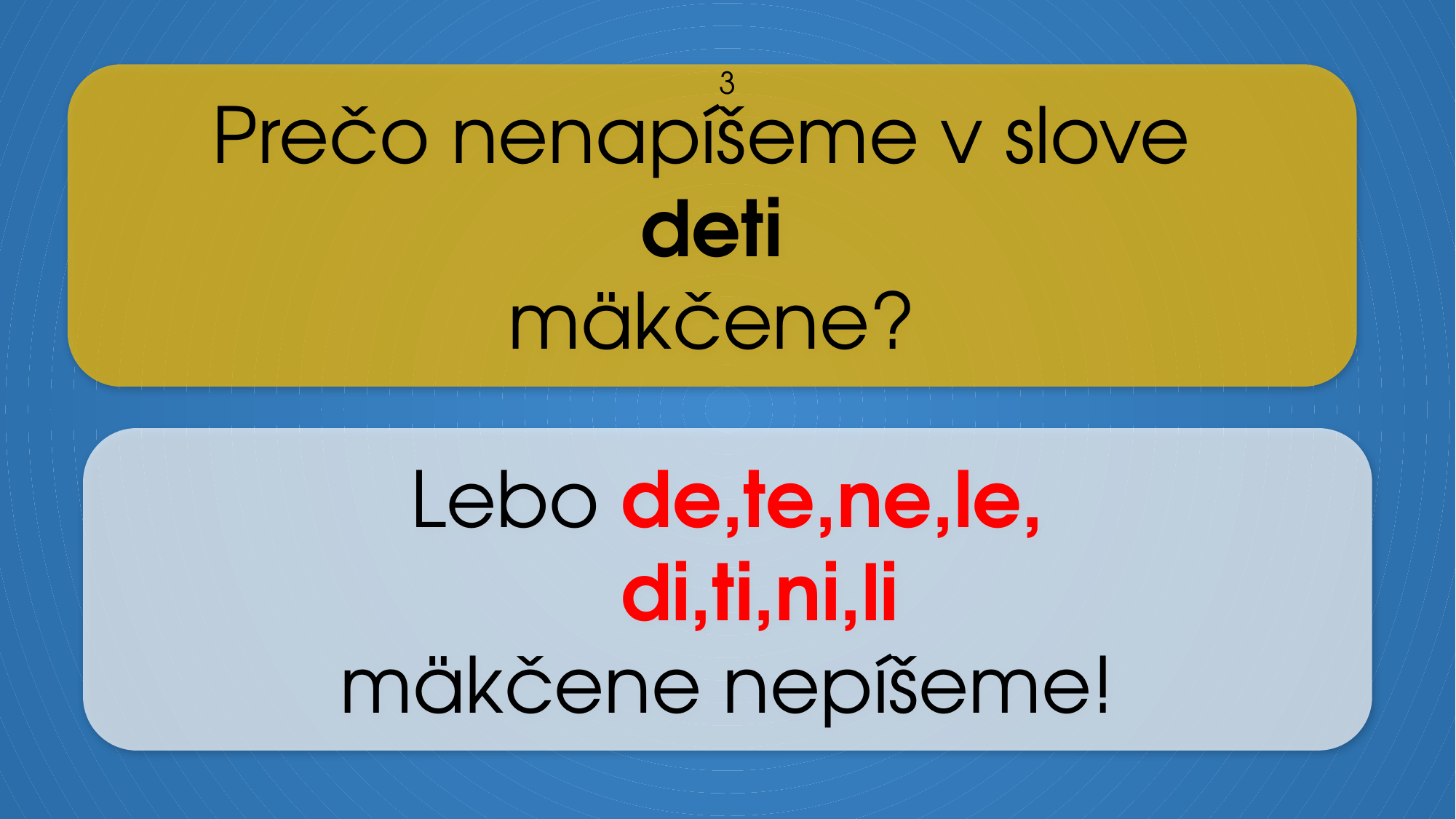

Prečo nenapíšeme v slove
deti
mäkčene?
3
Lebo de,te,ne,le,
    di,ti,ni,li
mäkčene nepíšeme!